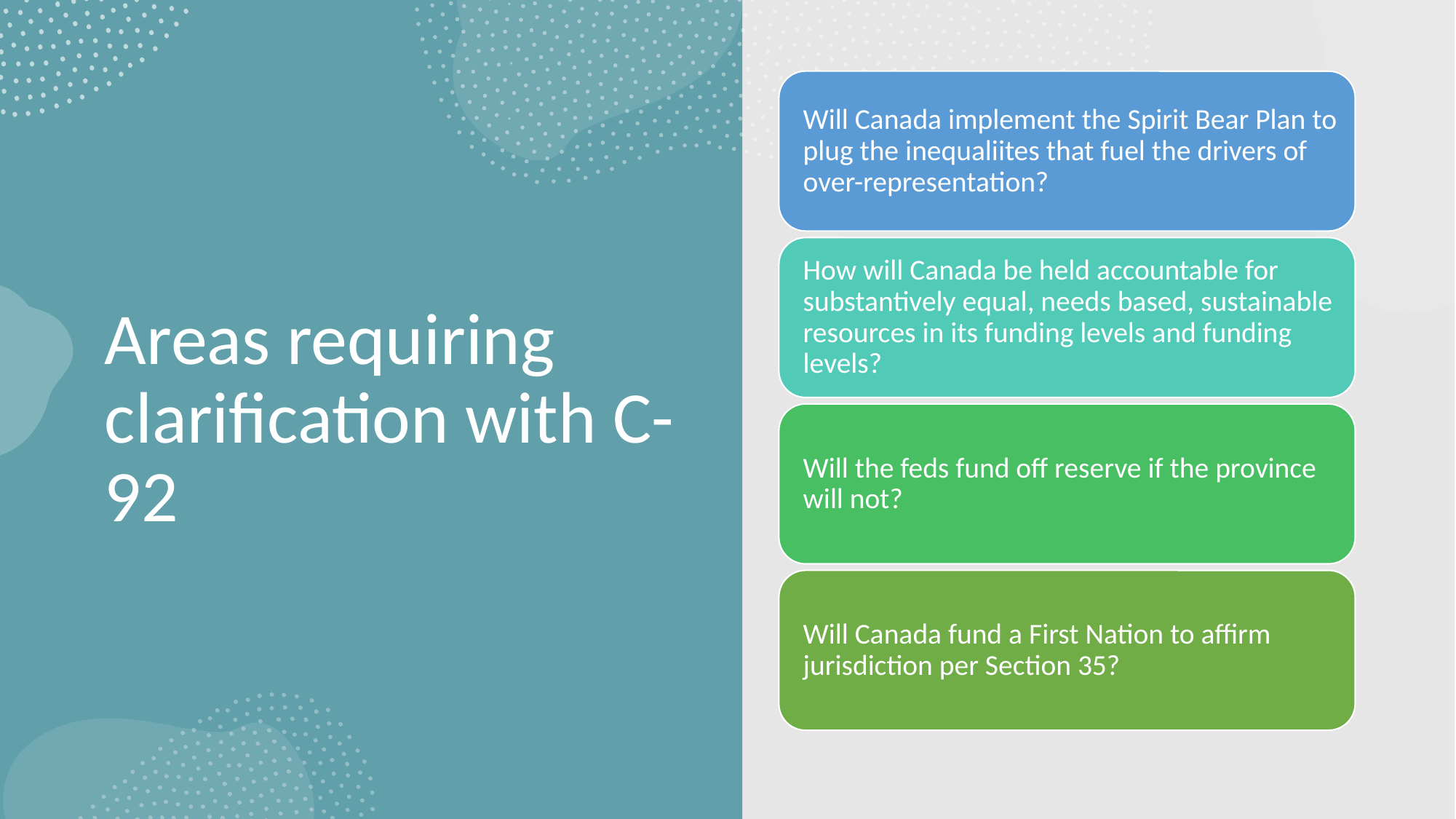

Will Canada implement the Spirit Bear Plan to plug the inequaliites that fuel the drivers of over-representation?
How will Canada be held accountable for substantively equal, needs based, sustainable resources in its funding levels and funding levels?
Will the feds fund off reserve if the province will not?
Will Canada fund a First Nation to affirm jurisdiction per Section 35?
# Areas requiring clarification with C-92